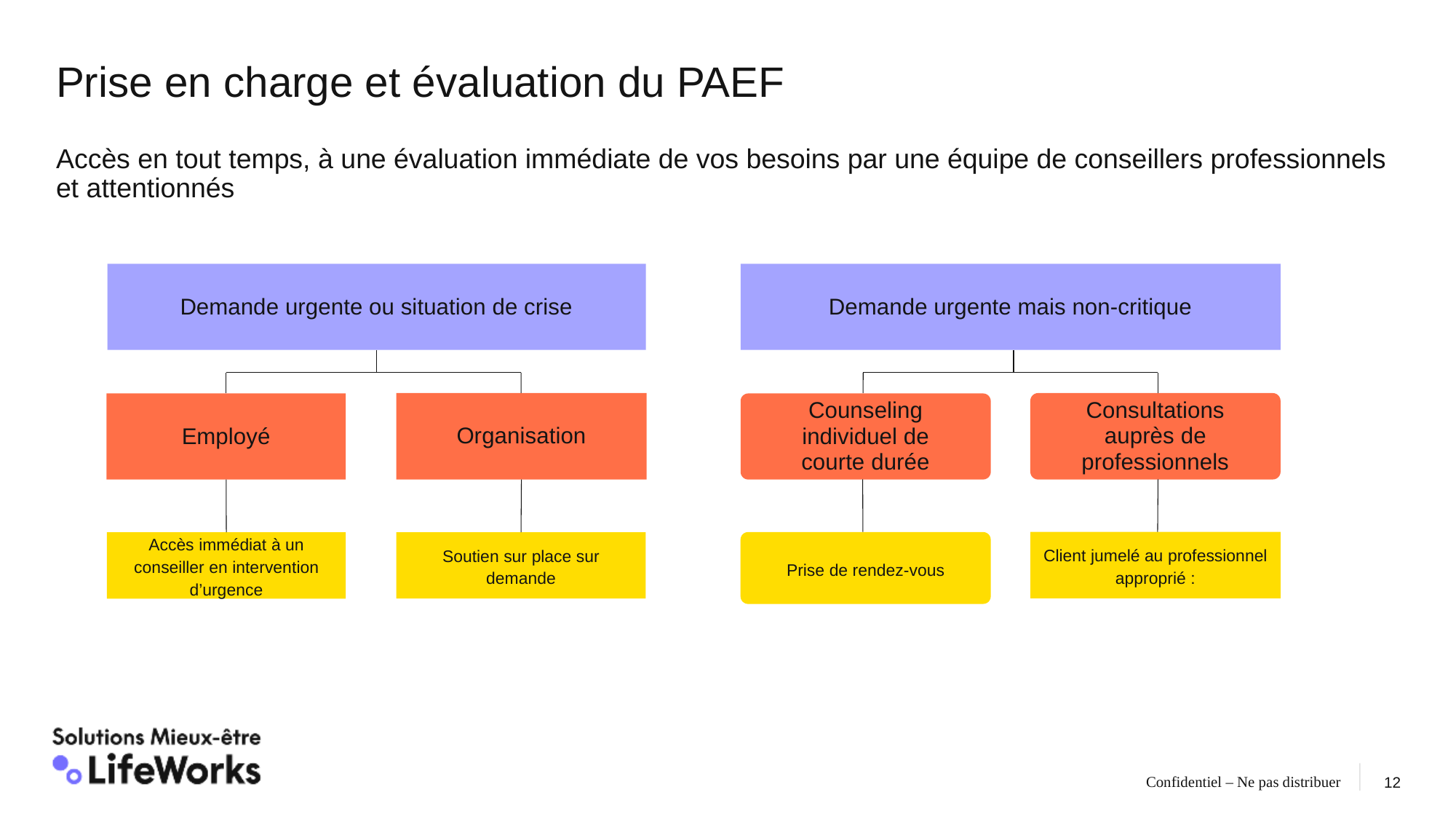

# Prise en charge et évaluation du PAEF
Accès en tout temps, à une évaluation immédiate de vos besoins par une équipe de conseillers professionnels et attentionnés

Demande urgente mais non-critique
Demande urgente ou situation de crise
Organisation
Consultations auprès de professionnels
Employé
Counseling individuel de courte durée
Client jumelé au professionnel approprié :
Prise de rendez-vous
Accès immédiat à un conseiller en intervention d’urgence
Soutien sur place sur demande
Confidentiel – Ne pas distribuer
12